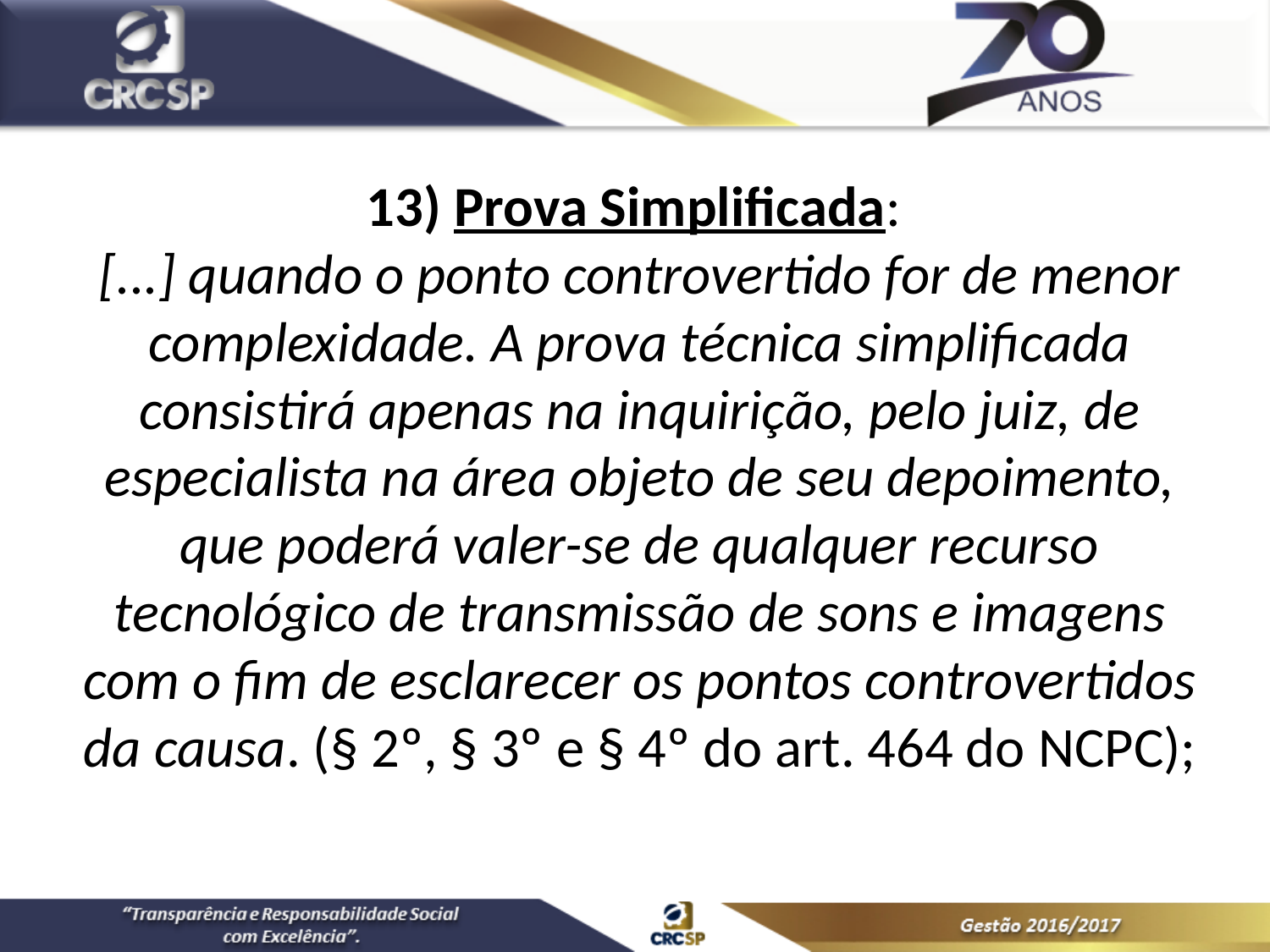

13) Prova Simplificada:
[...] quando o ponto controvertido for de menor complexidade. A prova técnica simplificada consistirá apenas na inquirição, pelo juiz, de especialista na área objeto de seu depoimento, que poderá valer-se de qualquer recurso tecnológico de transmissão de sons e imagens com o fim de esclarecer os pontos controvertidos da causa. (§ 2º, § 3º e § 4º do art. 464 do NCPC);